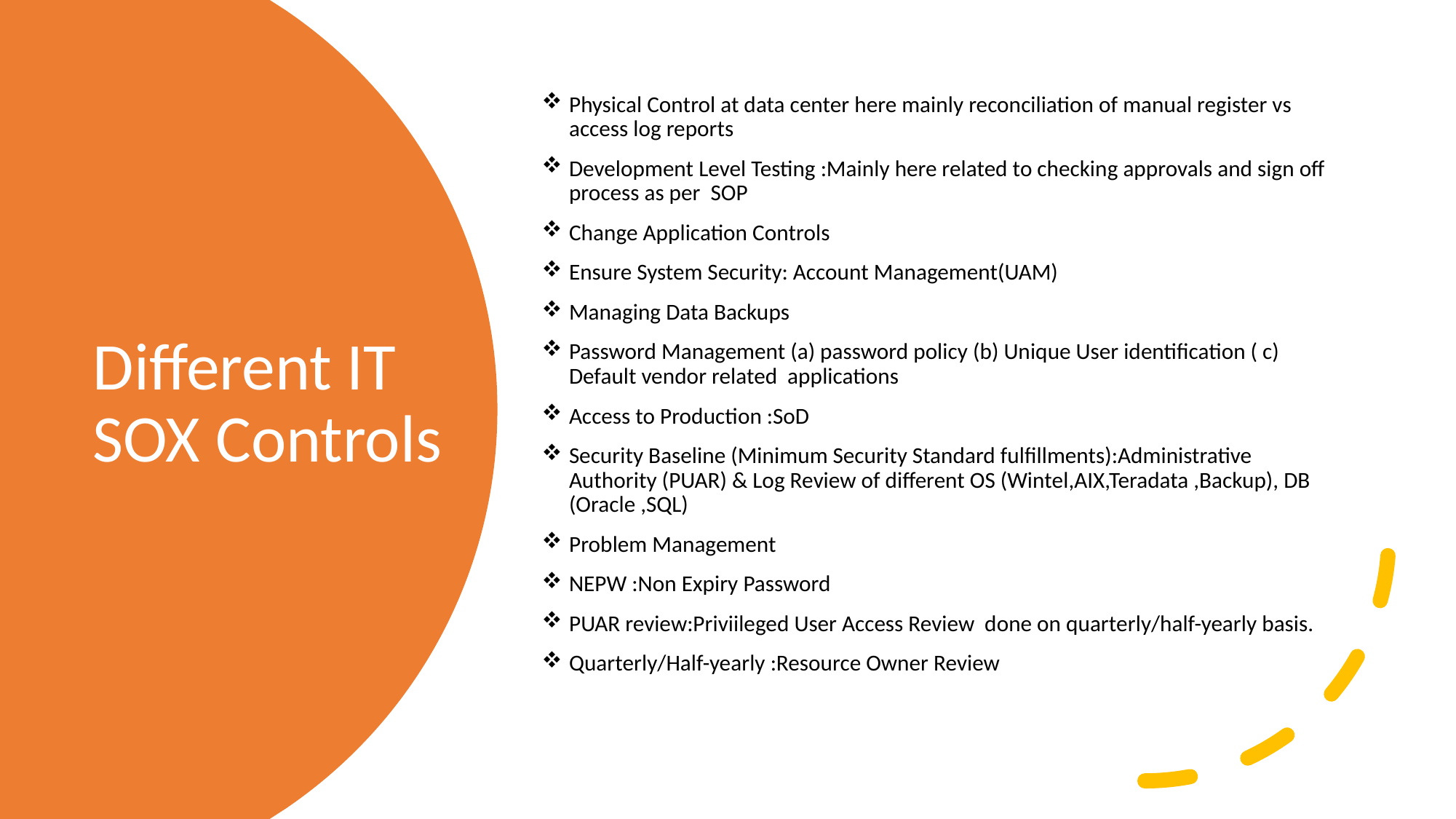

Physical Control at data center here mainly reconciliation of manual register vs access log reports
Development Level Testing :Mainly here related to checking approvals and sign off process as per  SOP
Change Application Controls
Ensure System Security: Account Management(UAM)
Managing Data Backups
Password Management (a) password policy (b) Unique User identification ( c) Default vendor related  applications
Access to Production :SoD
Security Baseline (Minimum Security Standard fulfillments):Administrative Authority (PUAR) & Log Review of different OS (Wintel,AIX,Teradata ,Backup), DB (Oracle ,SQL)
Problem Management
NEPW :Non Expiry Password
PUAR review:Priviileged User Access Review  done on quarterly/half-yearly basis.
Quarterly/Half-yearly :Resource Owner Review

# Different IT SOX Controls